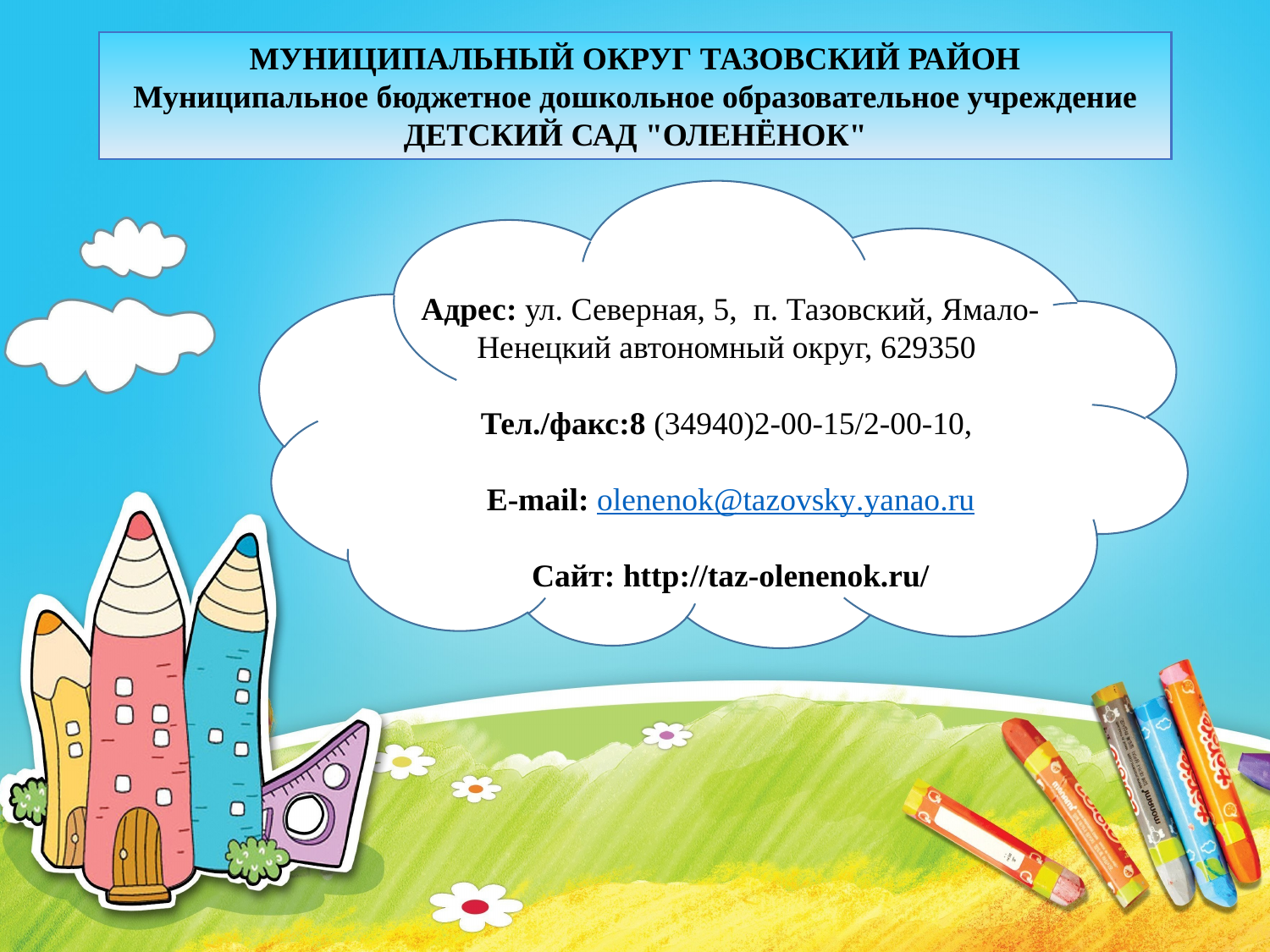

МУНИЦИПАЛЬНЫЙ ОКРУГ ТАЗОВСКИЙ РАЙОН
Муниципальное бюджетное дошкольное образовательное учреждение
ДЕТСКИЙ САД "ОЛЕНЁНОК"

Адрес: ул. Северная, 5,  п. Тазовский, Ямало-Ненецкий автономный округ, 629350

Тел./факс:8 (34940)2-00-15/2-00-10,

E-mail: olenenok@tazovsky.yanao.ru

Сайт: http://taz-olenenok.ru/